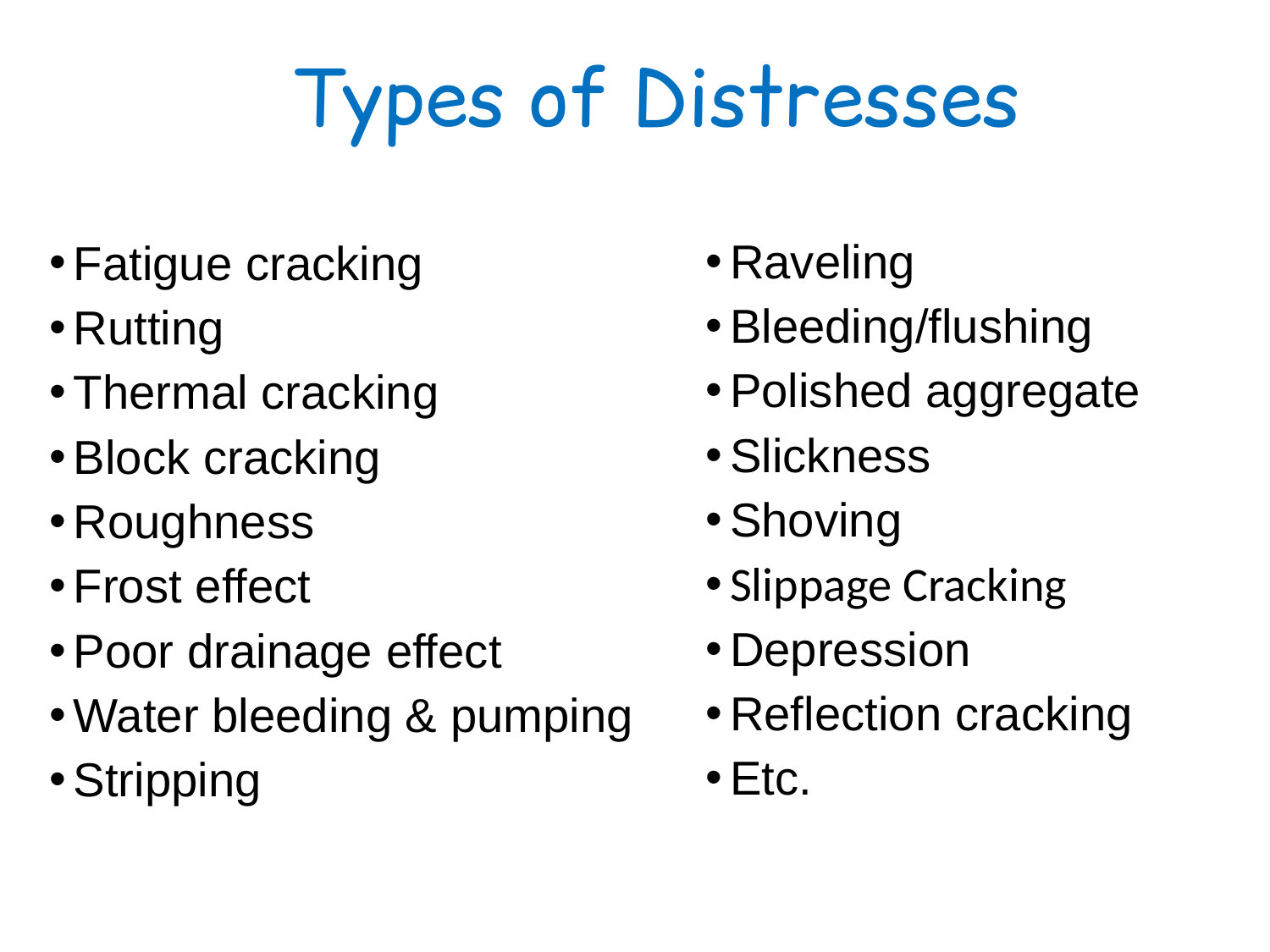

# Types of Distresses
Fatigue cracking
Rutting
Thermal cracking
Block cracking
Roughness
Frost effect
Poor drainage effect
Water bleeding & pumping
Stripping
Raveling
Bleeding/flushing
Polished aggregate
Slickness
Shoving
Slippage Cracking
Depression
Reflection cracking
Etc.